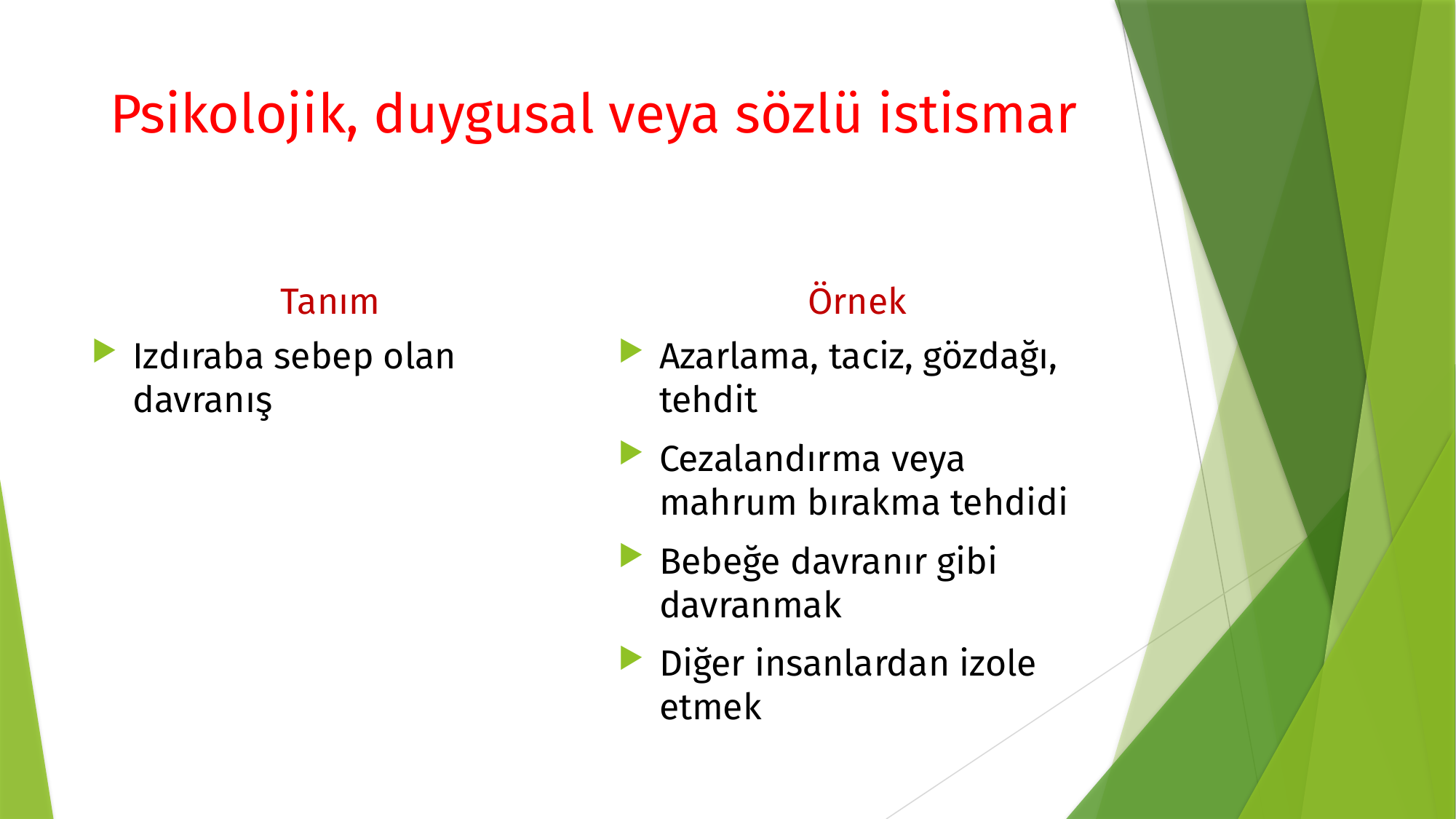

# Psikolojik, duygusal veya sözlü istismar
Tanım
Örnek
Izdıraba sebep olan davranış
Azarlama, taciz, gözdağı, tehdit
Cezalandırma veya mahrum bırakma tehdidi
Bebeğe davranır gibi davranmak
Diğer insanlardan izole etmek